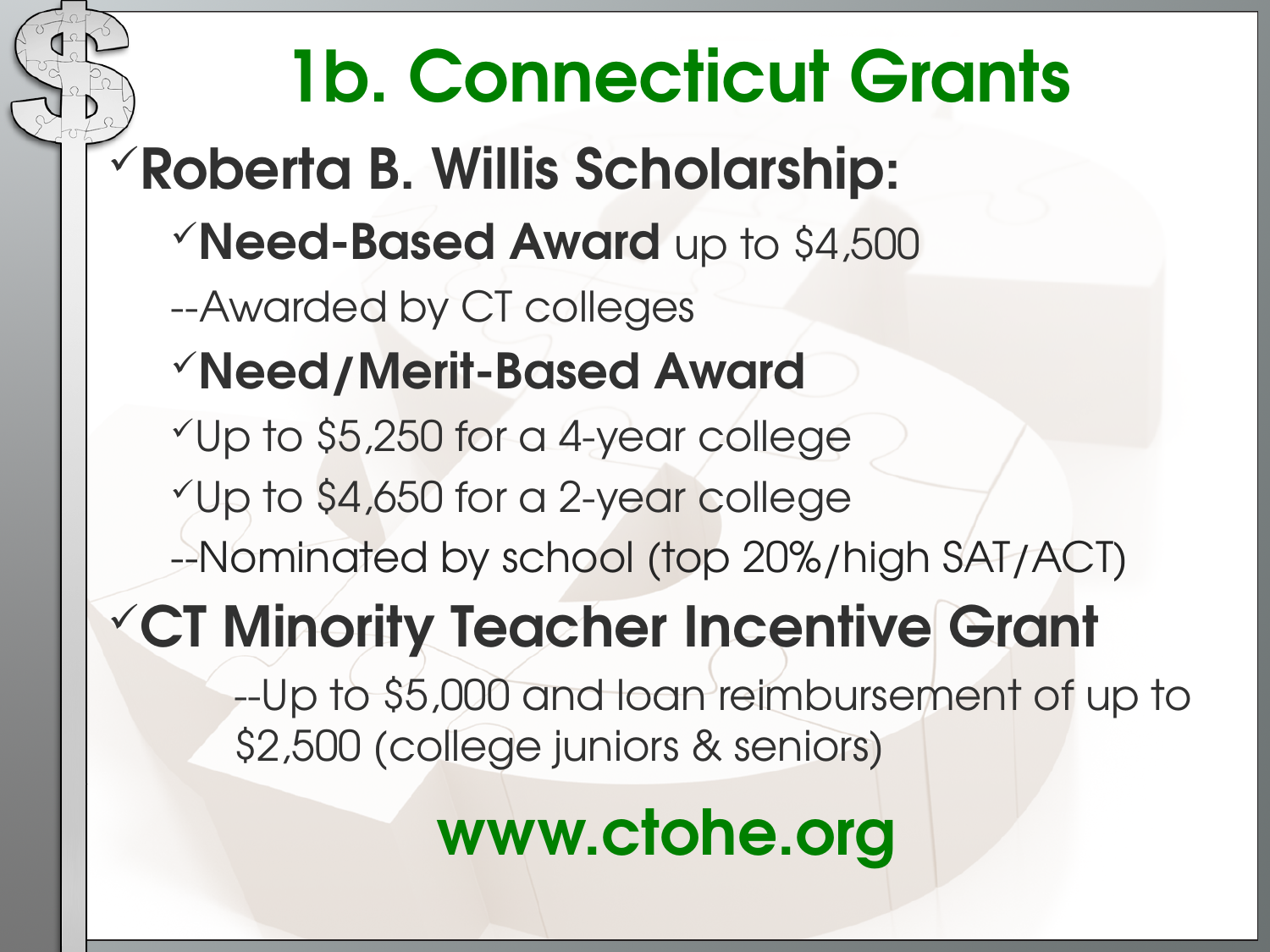

# 1b. Connecticut Grants
Roberta B. Willis Scholarship:
Need-Based Award up to $4,500
	--Awarded by CT colleges
Need/Merit-Based Award
Up to $5,250 for a 4-year college
Up to $4,650 for a 2-year college
	--Nominated by school (top 20%/high SAT/ACT)
CT Minority Teacher Incentive Grant
	--Up to $5,000 and loan reimbursement of up to 	$2,500 (college juniors & seniors)
www.ctohe.org